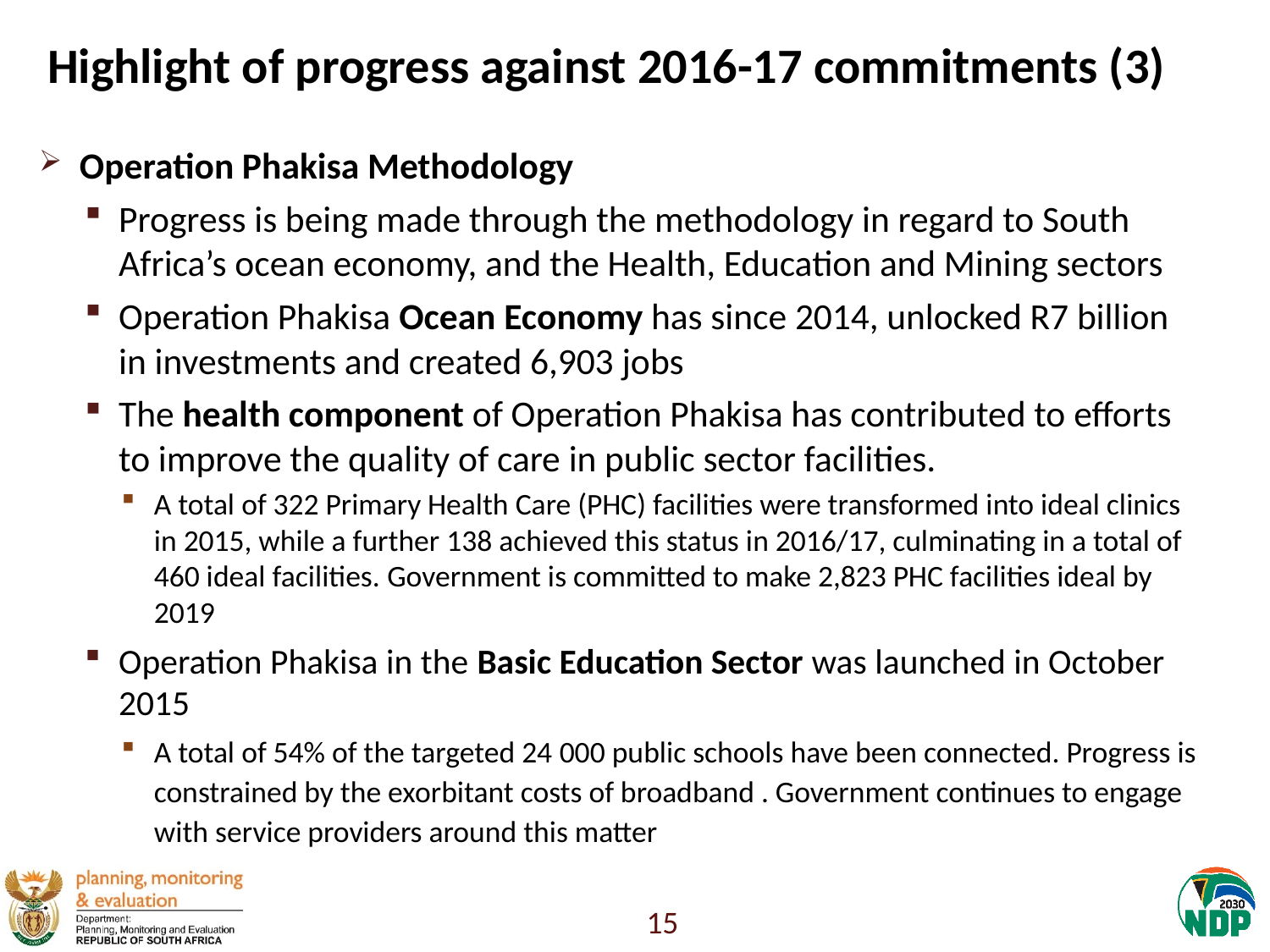

# Highlight of progress against 2016-17 commitments (3)
Operation Phakisa Methodology
Progress is being made through the methodology in regard to South Africa’s ocean economy, and the Health, Education and Mining sectors
Operation Phakisa Ocean Economy has since 2014, unlocked R7 billion in investments and created 6,903 jobs
The health component of Operation Phakisa has contributed to efforts to improve the quality of care in public sector facilities.
A total of 322 Primary Health Care (PHC) facilities were transformed into ideal clinics in 2015, while a further 138 achieved this status in 2016/17, culminating in a total of 460 ideal facilities. Government is committed to make 2,823 PHC facilities ideal by 2019
Operation Phakisa in the Basic Education Sector was launched in October 2015
A total of 54% of the targeted 24 000 public schools have been connected. Progress is constrained by the exorbitant costs of broadband . Government continues to engage with service providers around this matter

15